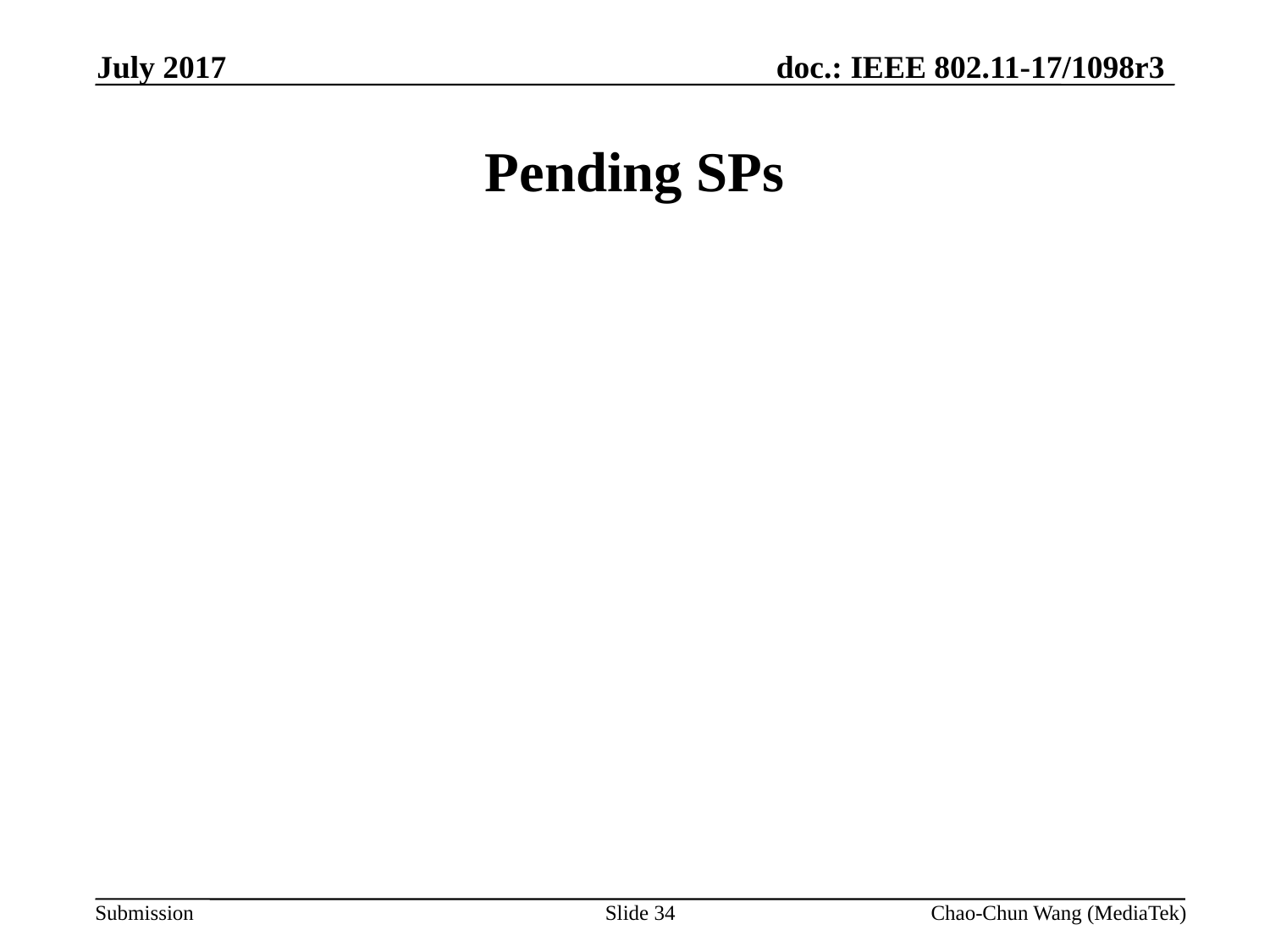

July 2017
# Pending SPs

Slide 34
Chao-Chun Wang (MediaTek)